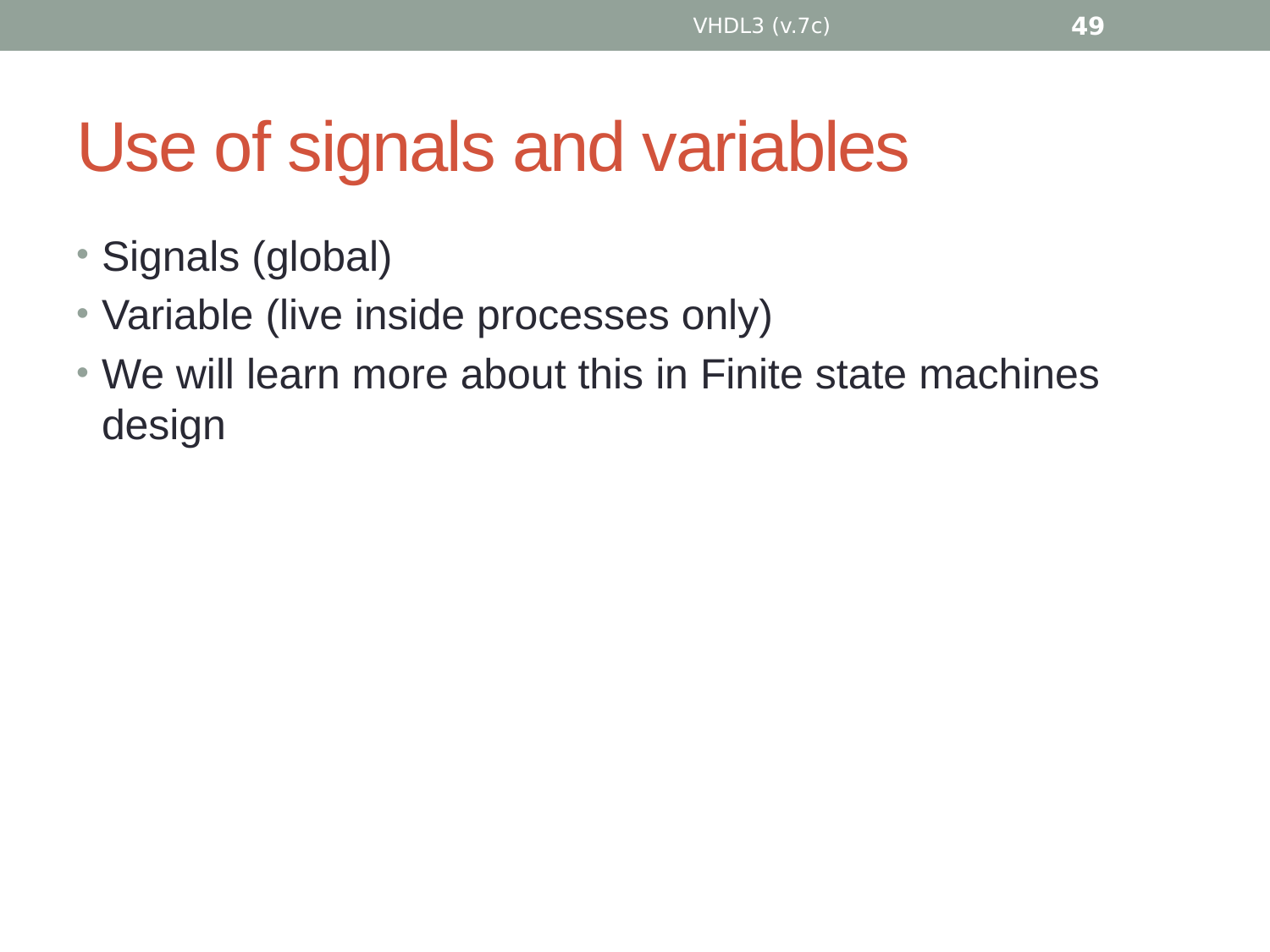

VHDL3 (v.7c)
49
# Use of signals and variables
Signals (global)
Variable (live inside processes only)
We will learn more about this in Finite state machines design